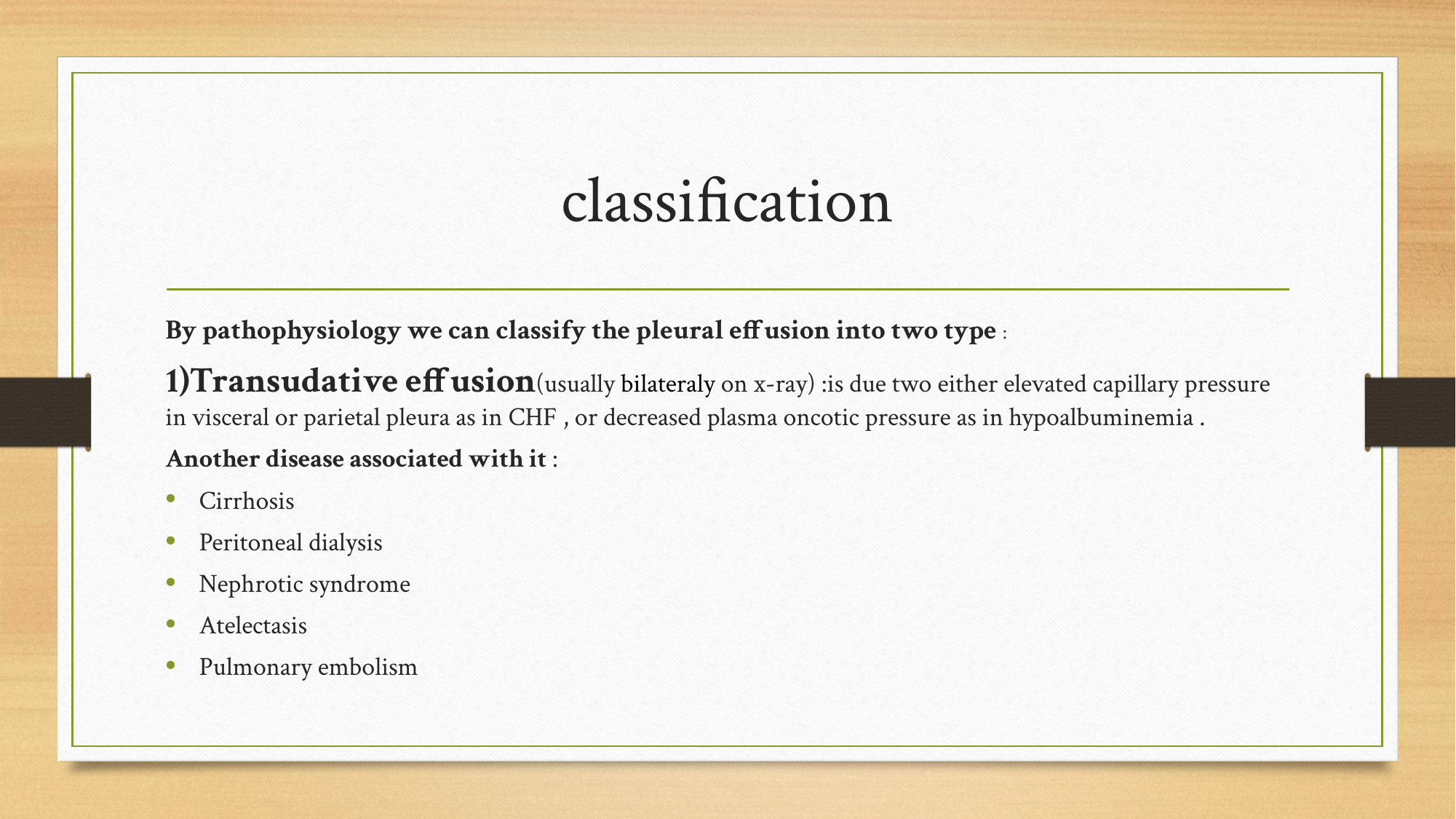

# classification
By pathophysiology we can classify the pleural effusion into two type :
1)Transudative effusion(usually bilateraly on x-ray) :is due two either elevated capillary pressure in visceral or parietal pleura as in CHF , or decreased plasma oncotic pressure as in hypoalbuminemia .
Another disease associated with it :
Cirrhosis
Peritoneal dialysis
Nephrotic syndrome
Atelectasis
Pulmonary embolism